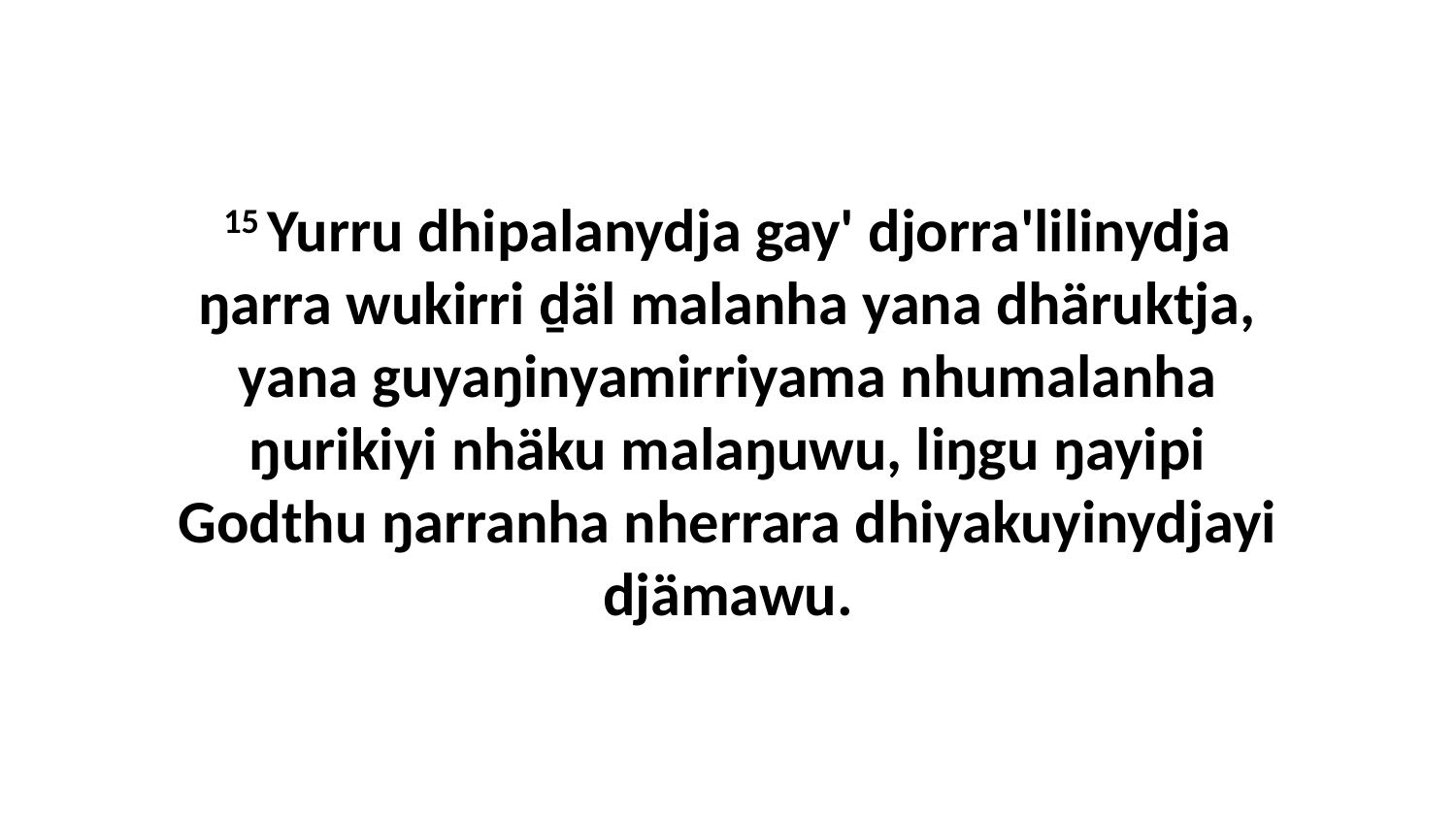

15 Yurru dhipalanydja gay' djorra'lilinydja ŋarra wukirri ḏäl malanha yana dhäruktja, yana guyaŋinyamirriyama nhumalanha ŋurikiyi nhäku malaŋuwu, liŋgu ŋayipi Godthu ŋarranha nherrara dhiyakuyinydjayi djämawu.